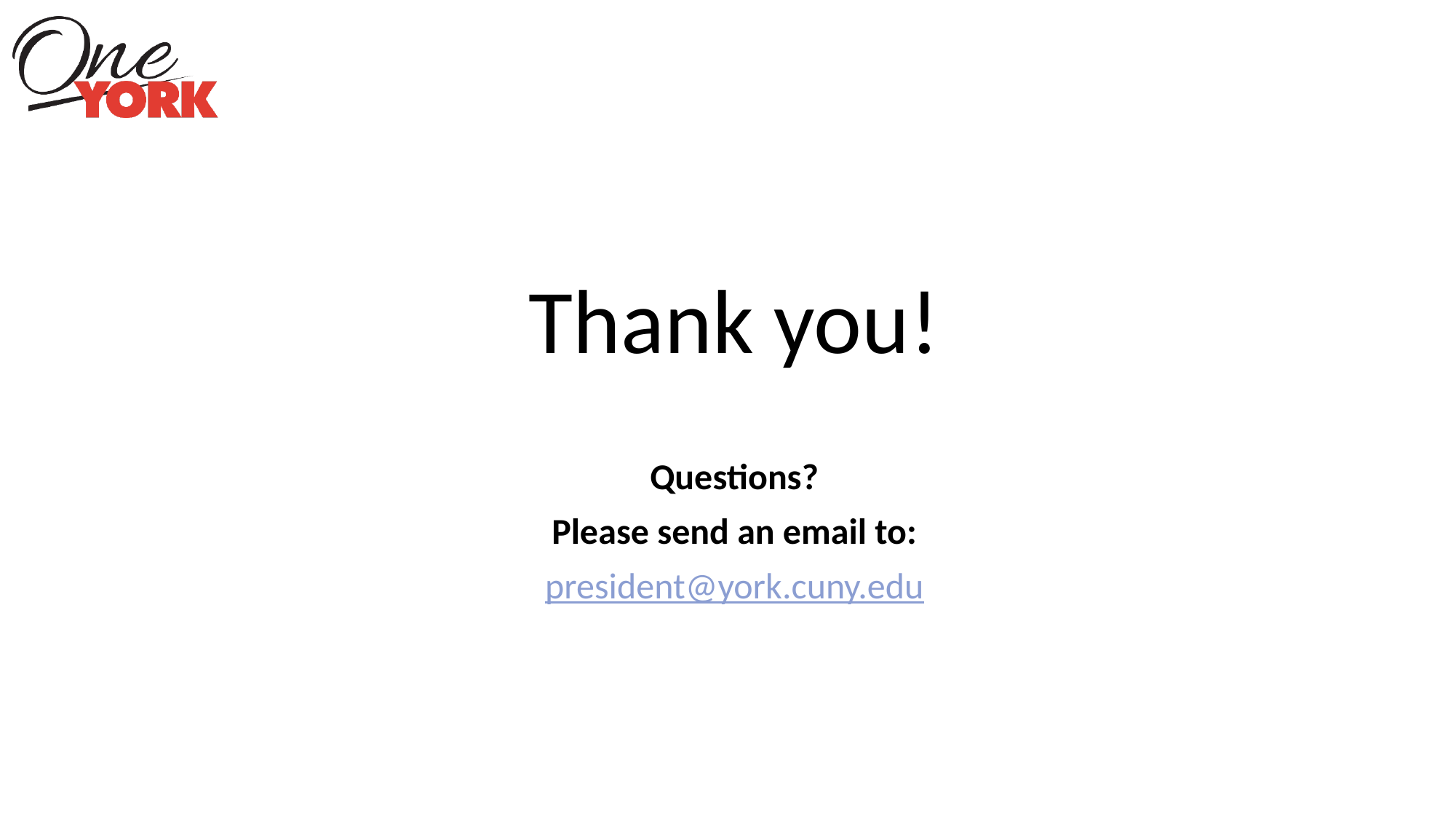

# Thank you!
Questions?
Please send an email to:
president@york.cuny.edu